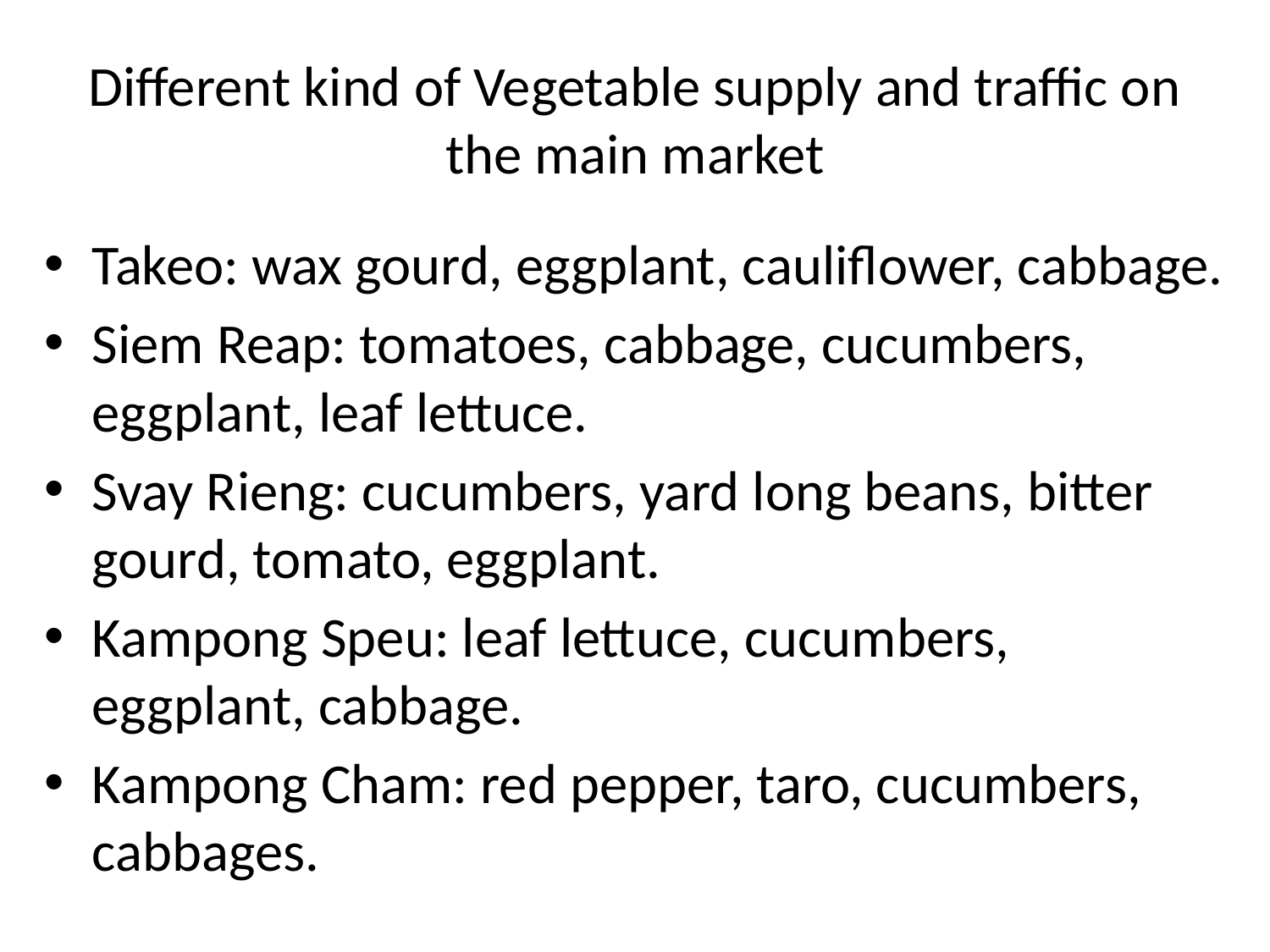

# Different kind of Vegetable supply and traffic on the main market
Takeo: wax gourd, eggplant, cauliflower, cabbage.
Siem Reap: tomatoes, cabbage, cucumbers, eggplant, leaf lettuce.
Svay Rieng: cucumbers, yard long beans, bitter gourd, tomato, eggplant.
Kampong Speu: leaf lettuce, cucumbers, eggplant, cabbage.
Kampong Cham: red pepper, taro, cucumbers, cabbages.